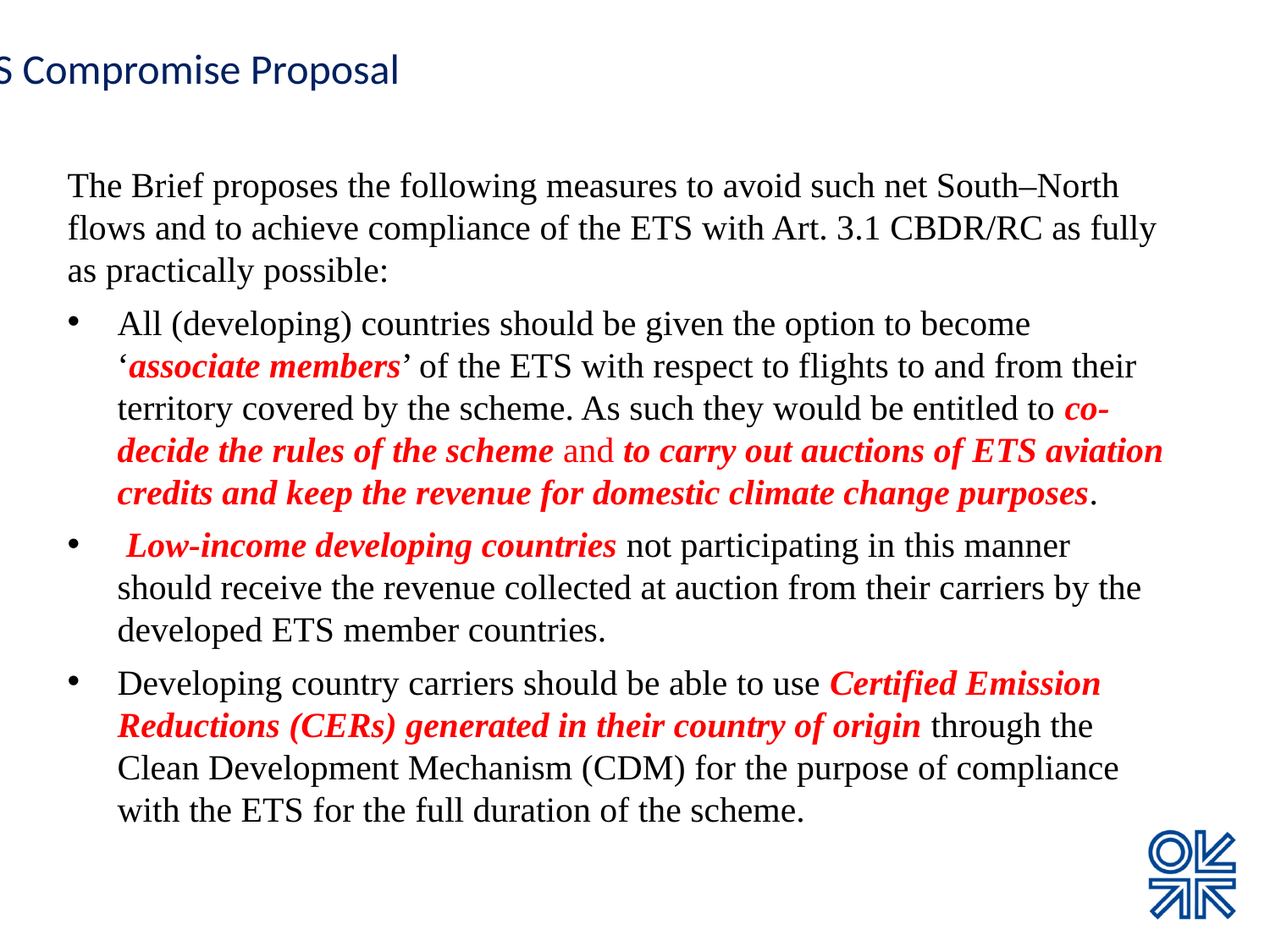

ETS Compromise Proposal
The Brief proposes the following measures to avoid such net South–North flows and to achieve compliance of the ETS with Art. 3.1 CBDR/RC as fully as practically possible:
All (developing) countries should be given the option to become ‘associate members’ of the ETS with respect to flights to and from their territory covered by the scheme. As such they would be entitled to co-decide the rules of the scheme and to carry out auctions of ETS aviation credits and keep the revenue for domestic climate change purposes.
 Low-income developing countries not participating in this manner should receive the revenue collected at auction from their carriers by the developed ETS member countries.
Developing country carriers should be able to use Certified Emission Reductions (CERs) generated in their country of origin through the Clean Development Mechanism (CDM) for the purpose of compliance with the ETS for the full duration of the scheme.